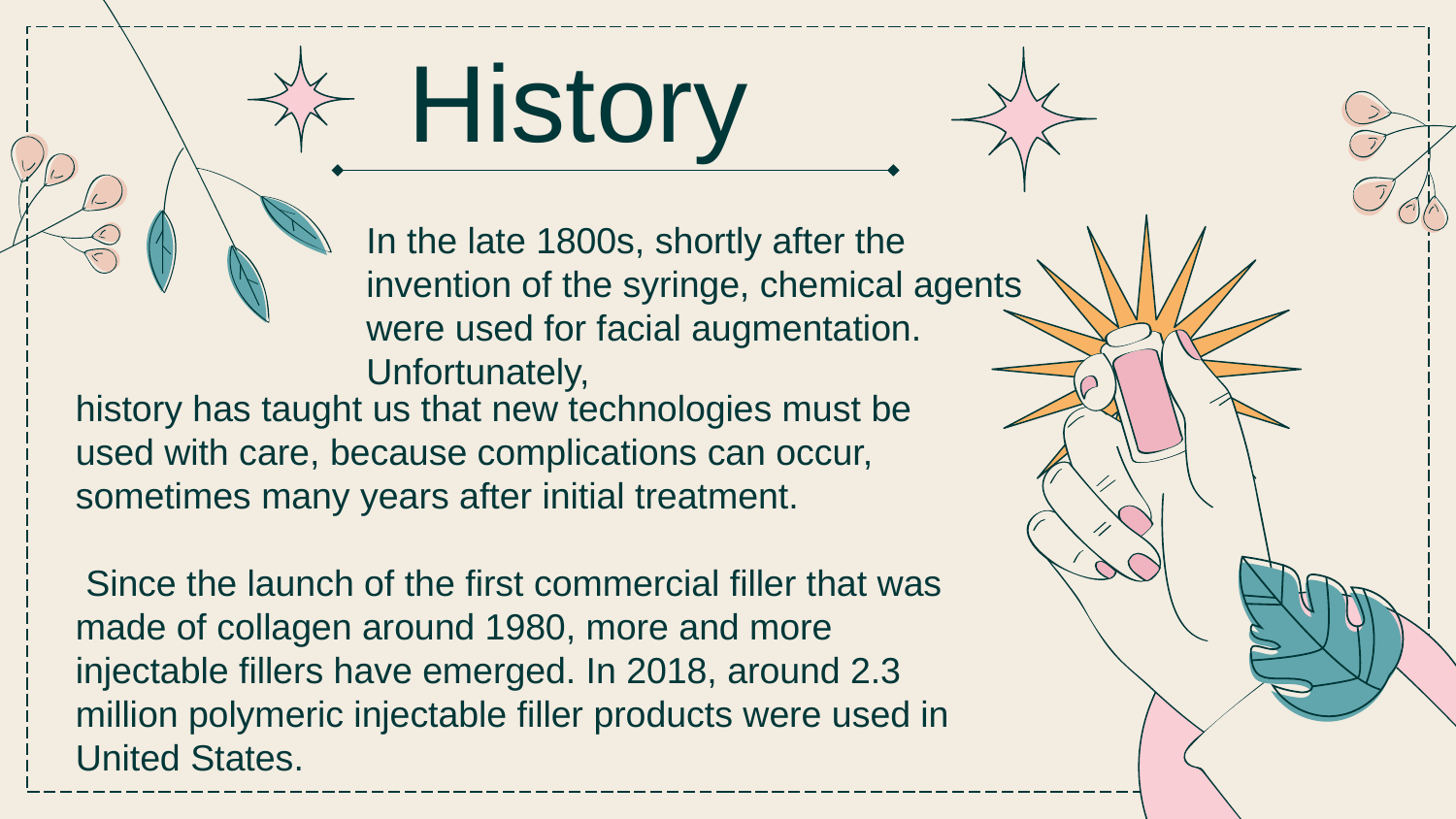

# History

In the late 1800s, shortly after the invention of the syringe, chemical agents were used for facial augmentation. Unfortunately,

history has taught us that new technologies must be used with care, because complications can occur, sometimes many years after initial treatment.
 Since the launch of the first commercial filler that was made of collagen around 1980, more and more injectable fillers have emerged. In 2018, around 2.3 million polymeric injectable filler products were used in United States.